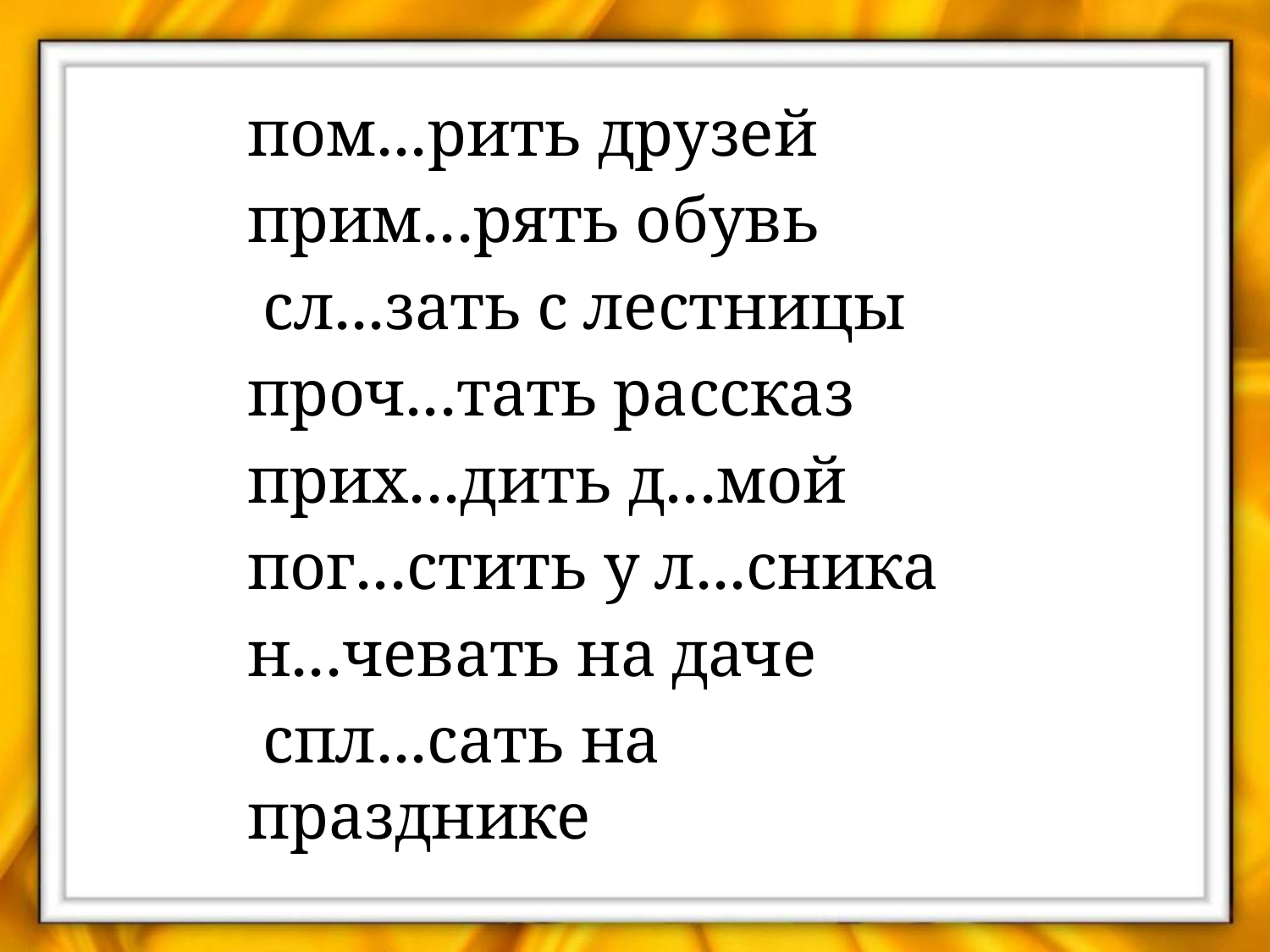

пом...рить друзей
прим...рять обувь
 сл...зать с лестницы
проч...тать рассказ
прих...дить д...мой
пог...стить у л...сника
н...чевать на даче
 спл...сать на празднике